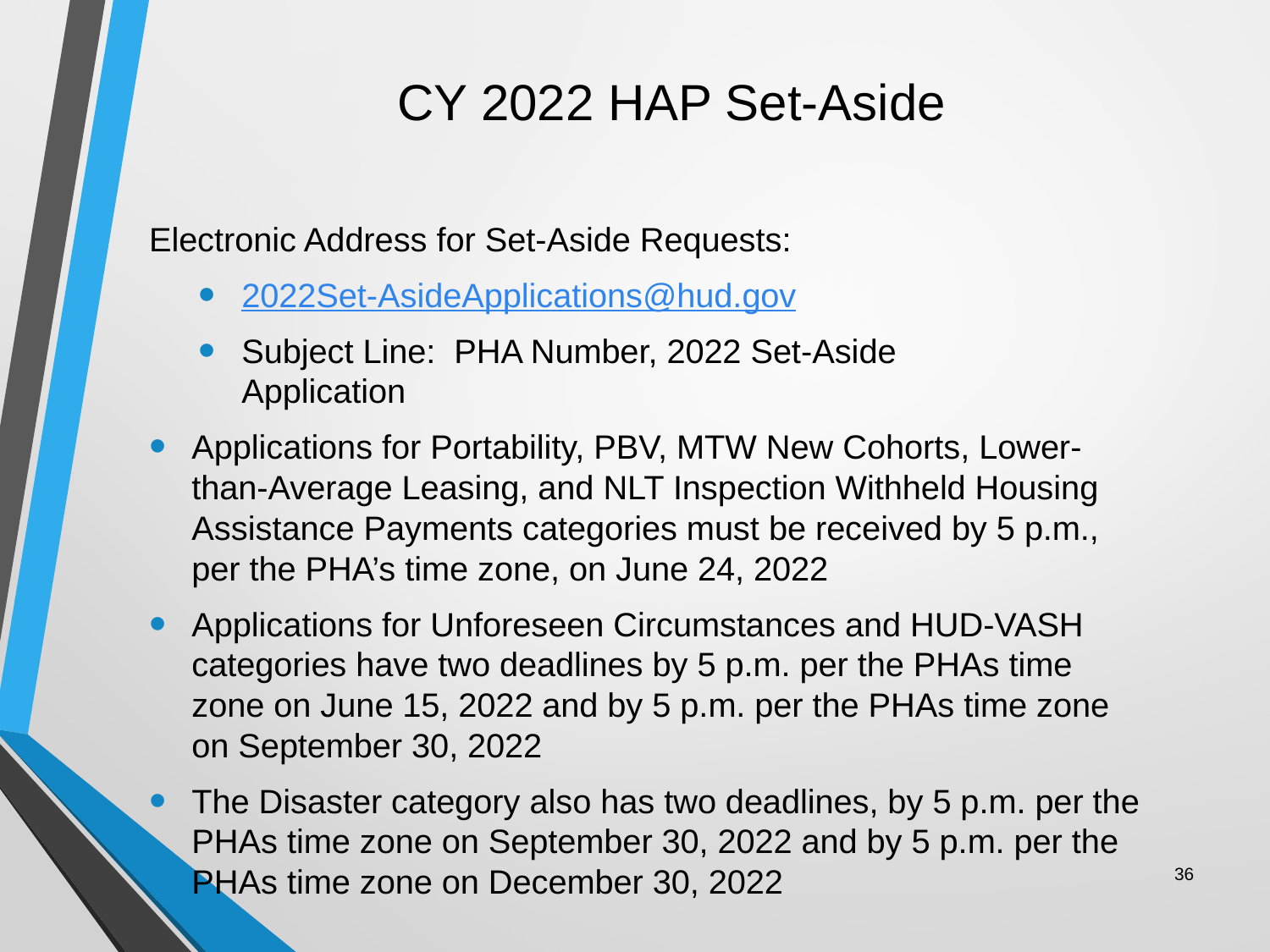

# CY 2022 HAP Set-Aside
Electronic Address for Set-Aside Requests:
2022Set-AsideApplications@hud.gov
Subject Line:  PHA Number, 2022 Set-Aside 				Application
Applications for Portability, PBV, MTW New Cohorts, Lower-than-Average Leasing, and NLT Inspection Withheld Housing Assistance Payments categories must be received by 5 p.m., per the PHA’s time zone, on June 24, 2022
Applications for Unforeseen Circumstances and HUD-VASH categories have two deadlines by 5 p.m. per the PHAs time zone on June 15, 2022 and by 5 p.m. per the PHAs time zone on September 30, 2022
The Disaster category also has two deadlines, by 5 p.m. per the PHAs time zone on September 30, 2022 and by 5 p.m. per the PHAs time zone on December 30, 2022

36